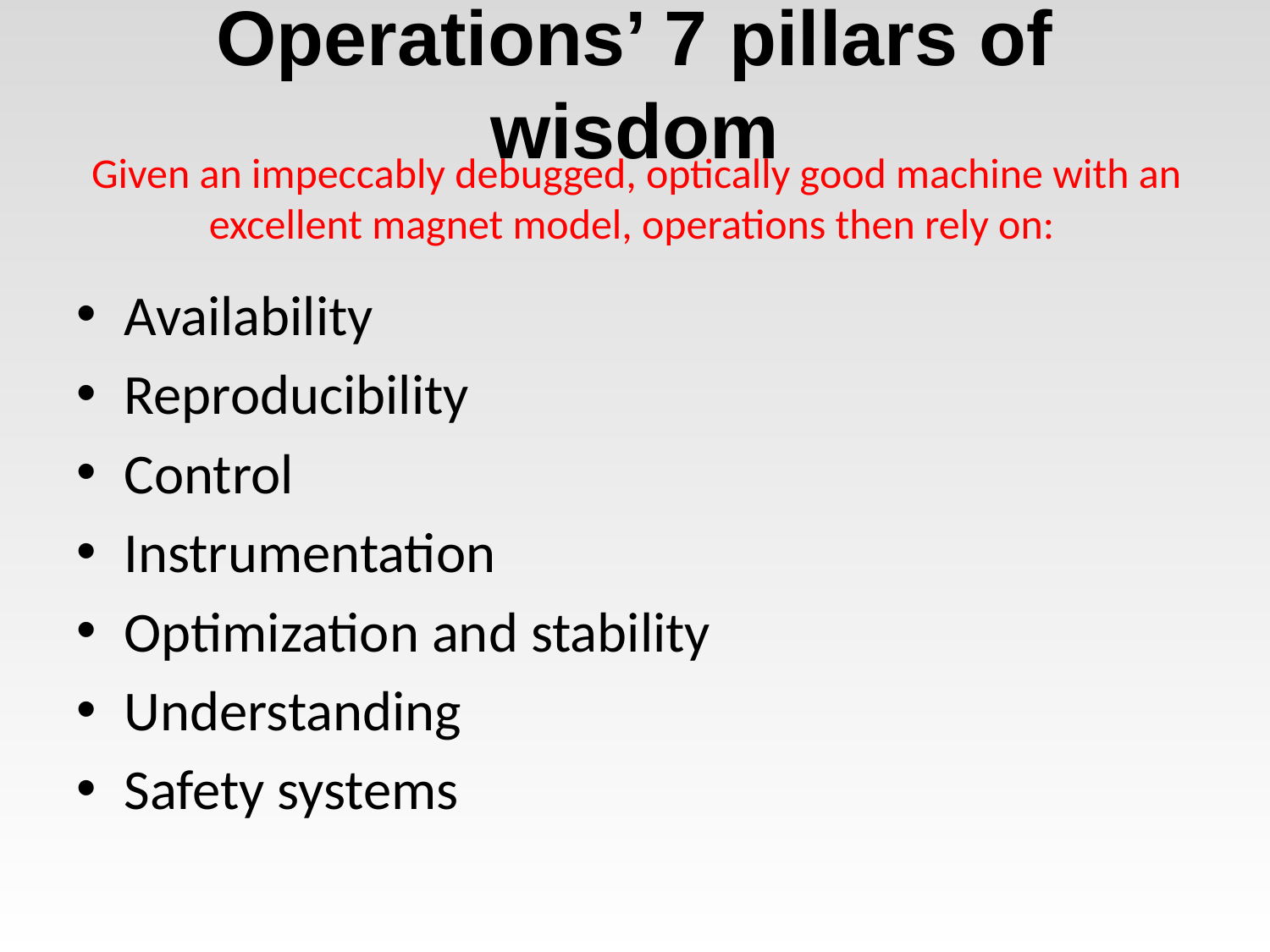

# Operations’ 7 pillars of wisdom
Given an impeccably debugged, optically good machine with an excellent magnet model, operations then rely on:
Availability
Reproducibility
Control
Instrumentation
Optimization and stability
Understanding
Safety systems